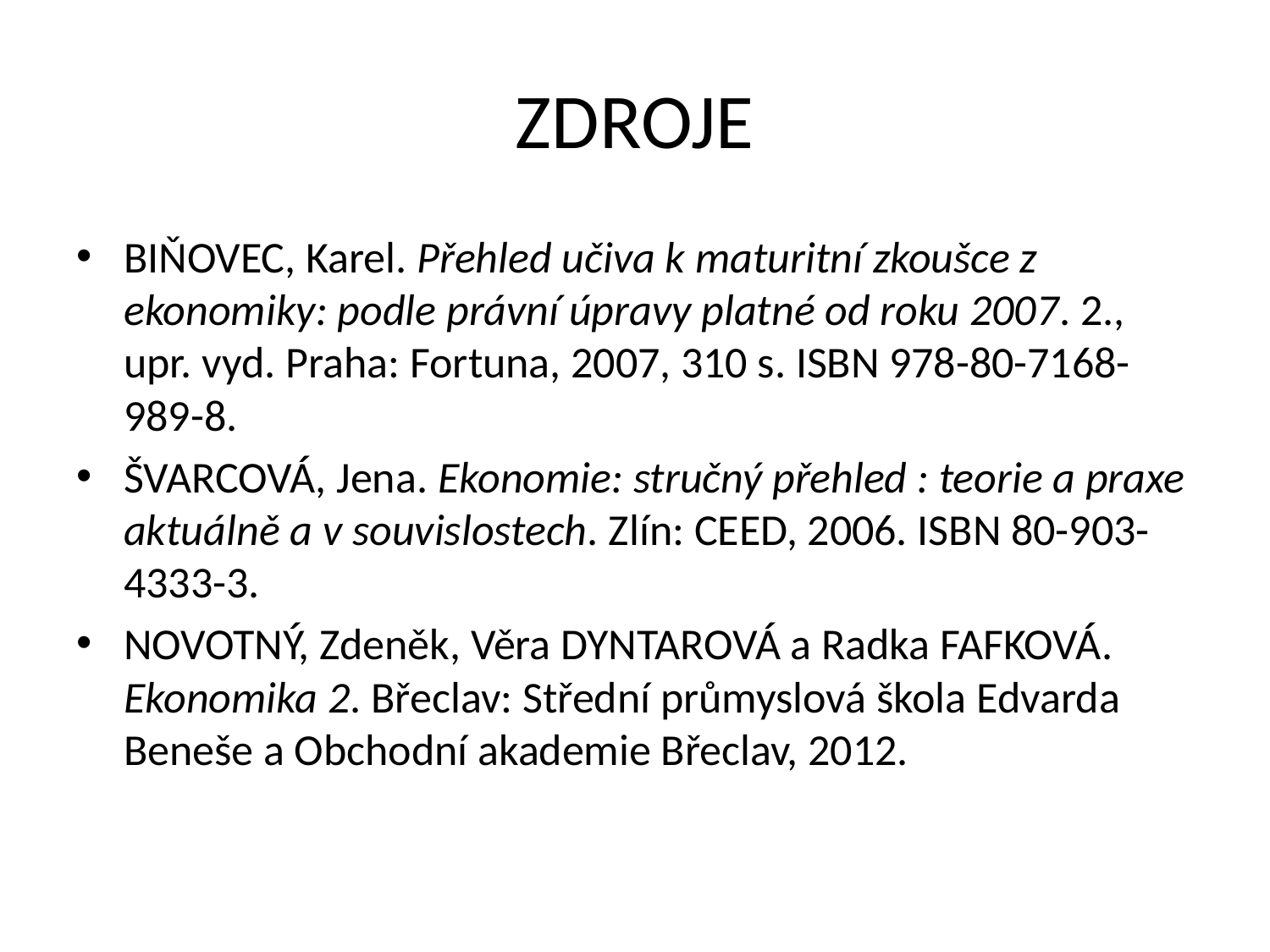

# ZDROJE
BIŇOVEC, Karel. Přehled učiva k maturitní zkoušce z  ekonomiky: podle právní úpravy platné od roku 2007. 2., upr. vyd. Praha: Fortuna, 2007, 310 s. ISBN 978-80-7168-989-8.
ŠVARCOVÁ, Jena. Ekonomie: stručný přehled : teorie a praxe aktuálně a v souvislostech. Zlín: CEED, 2006. ISBN 80-903-4333-3.
NOVOTNÝ, Zdeněk, Věra DYNTAROVÁ a Radka FAFKOVÁ. Ekonomika 2. Břeclav: Střední průmyslová škola Edvarda Beneše a Obchodní akademie Břeclav, 2012.